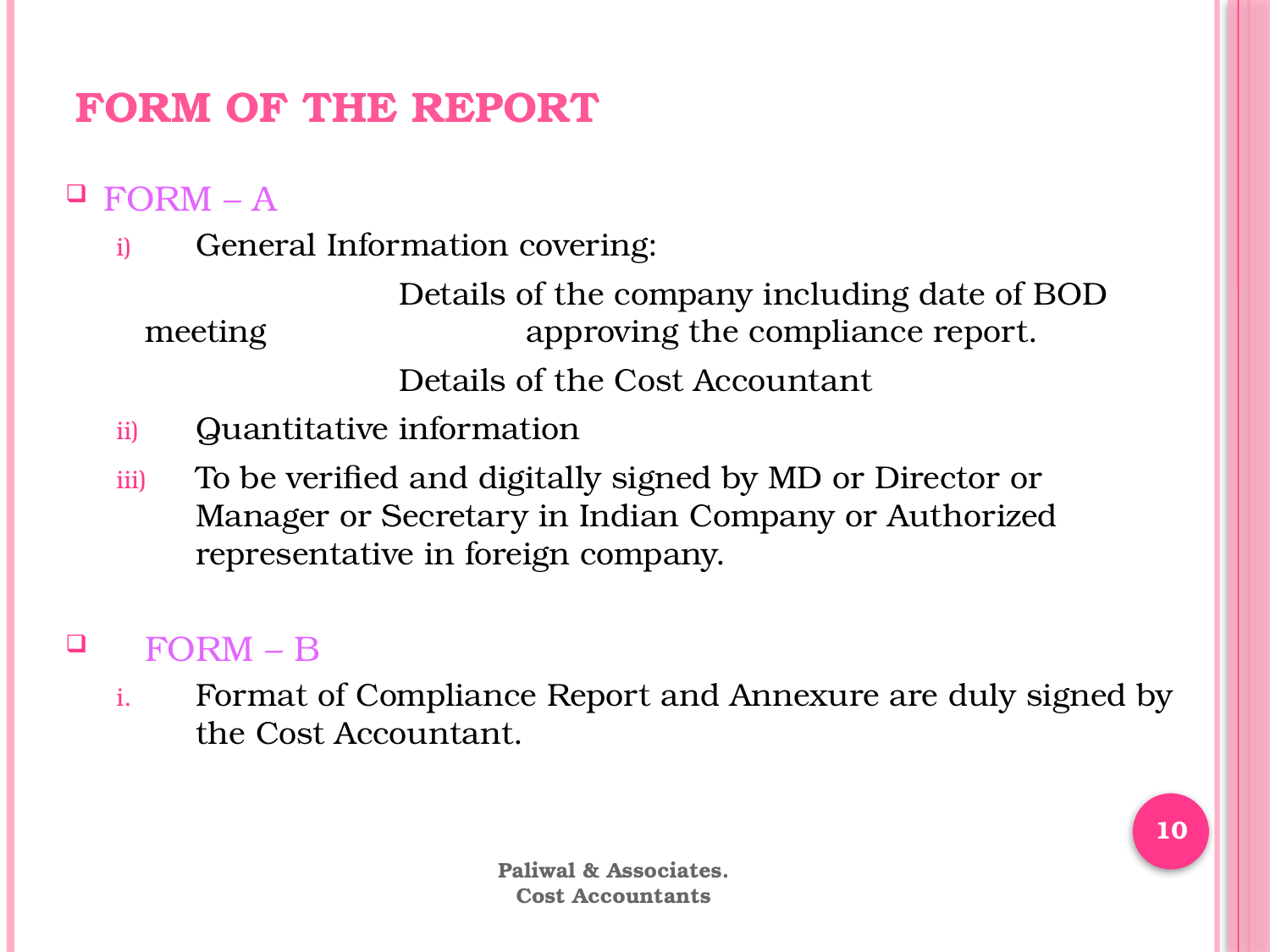

# Form of the report
FORM – A
General Information covering:
			Details of the company including date of BOD meeting 		approving the compliance report.
			Details of the Cost Accountant
Quantitative information
To be verified and digitally signed by MD or Director or Manager or Secretary in Indian Company or Authorized representative in foreign company.

FORM – B
Format of Compliance Report and Annexure are duly signed by the Cost Accountant.

10
Paliwal & Associates.
Cost Accountants